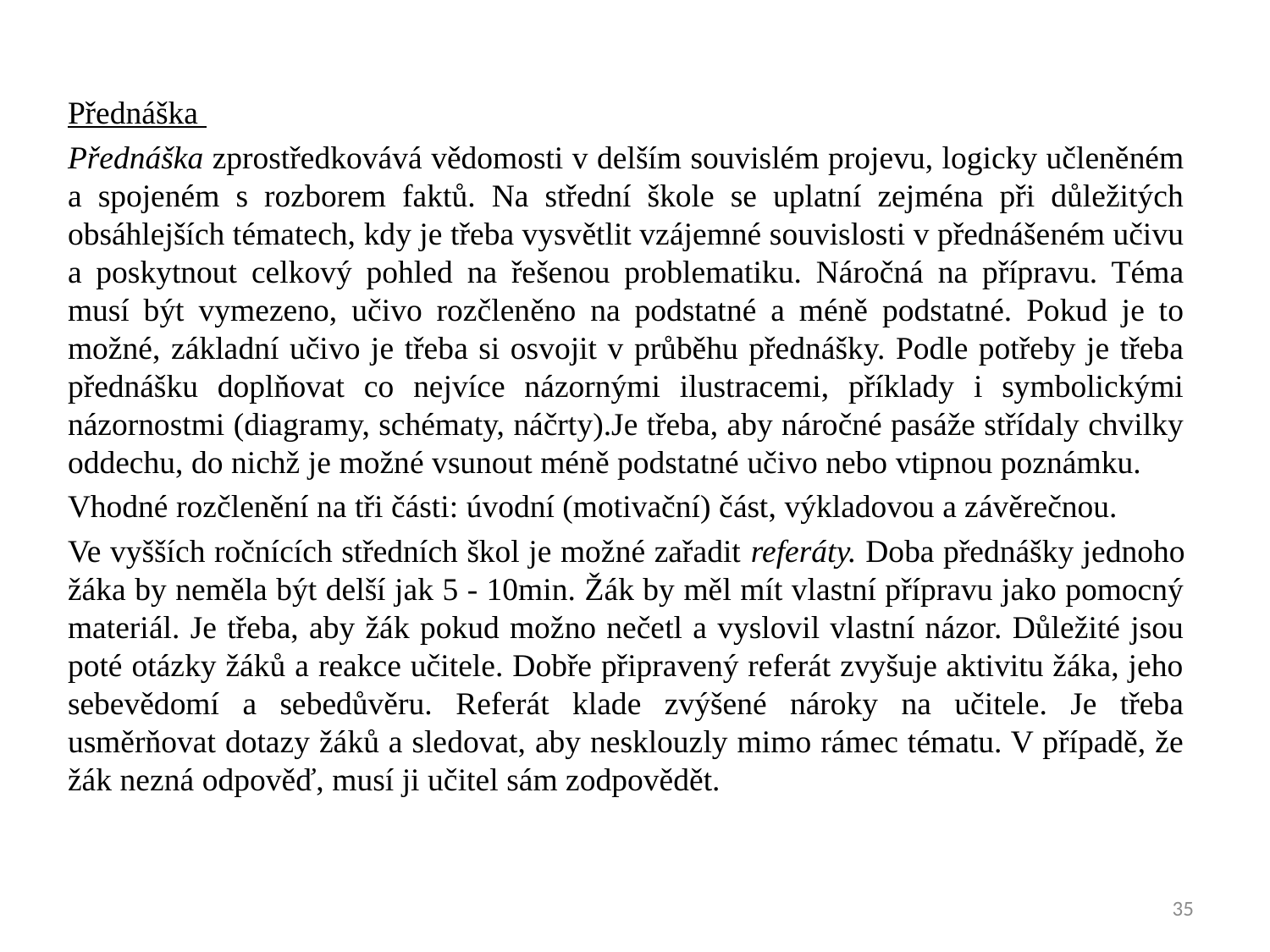

Přednáška
Přednáška zprostředkovává vědomosti v delším souvislém projevu, logicky učleněném a spojeném s rozborem faktů. Na střední škole se uplatní zejména při důležitých obsáhlejších tématech, kdy je třeba vysvětlit vzájemné souvislosti v přednášeném učivu a poskytnout celkový pohled na řešenou problematiku. Náročná na přípravu. Téma musí být vymezeno, učivo rozčleněno na podstatné a méně podstatné. Pokud je to možné, základní učivo je třeba si osvojit v průběhu přednášky. Podle potřeby je třeba přednášku doplňovat co nejvíce názornými ilustracemi, příklady i symbolickými názornostmi (diagramy, schématy, náčrty).Je třeba, aby náročné pasáže střídaly chvilky oddechu, do nichž je možné vsunout méně podstatné učivo nebo vtipnou poznámku.
Vhodné rozčlenění na tři části: úvodní (motivační) část, výkladovou a závěrečnou.
Ve vyšších ročnících středních škol je možné zařadit referáty. Doba přednášky jednoho žáka by neměla být delší jak 5 - 10min. Žák by měl mít vlastní přípravu jako pomocný materiál. Je třeba, aby žák pokud možno nečetl a vyslovil vlastní názor. Důležité jsou poté otázky žáků a reakce učitele. Dobře připravený referát zvyšuje aktivitu žáka, jeho sebevědomí a sebedůvěru. Referát klade zvýšené nároky na učitele. Je třeba usměrňovat dotazy žáků a sledovat, aby nesklouzly mimo rámec tématu. V případě, že žák nezná odpověď, musí ji učitel sám zodpovědět.

35